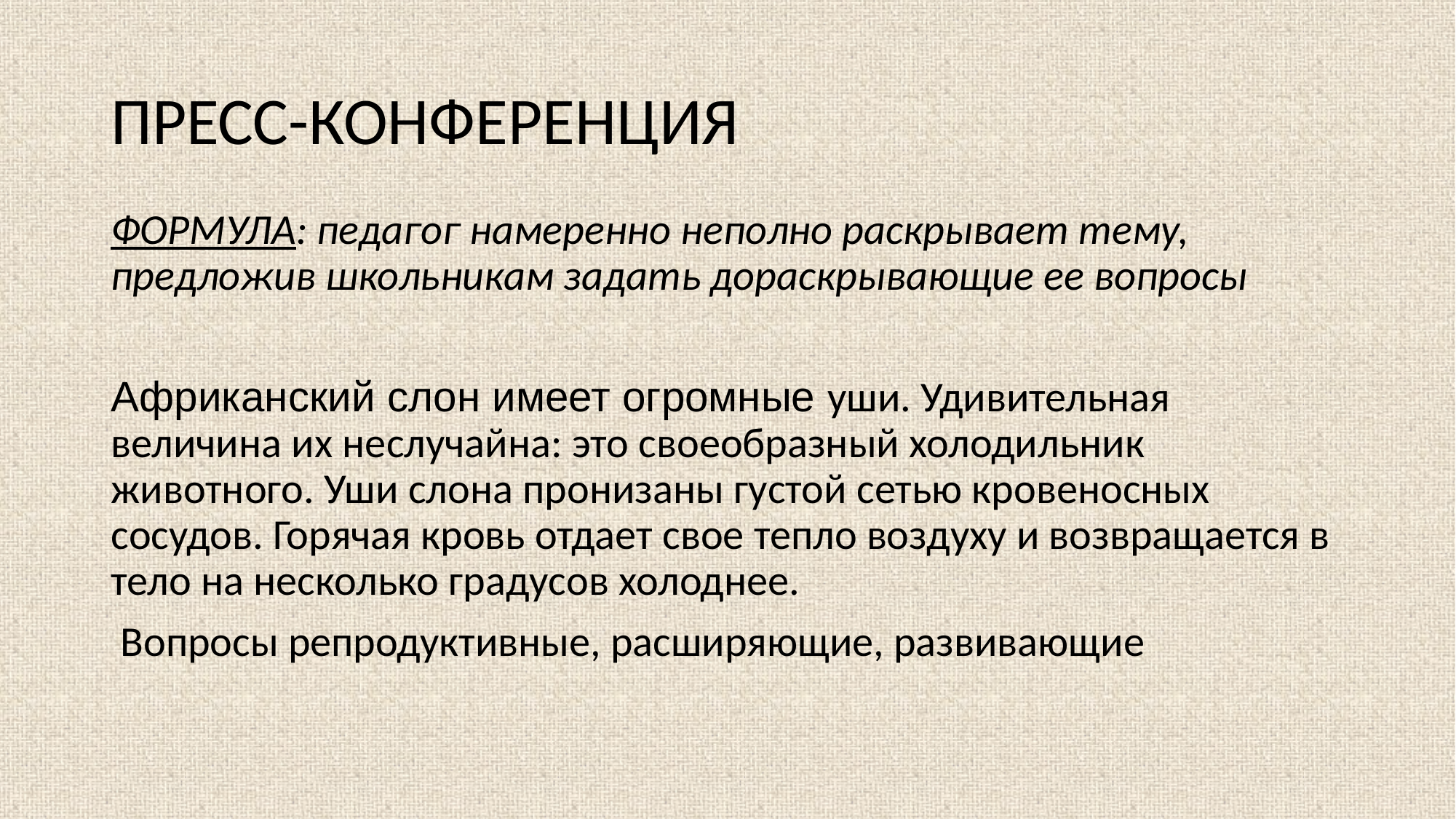

# ПРЕСС-КОНФЕРЕНЦИЯ
ФОРМУЛА: педагог намеренно неполно раскрывает тему, предложив школьникам задать дораскрывающие ее вопросы

Африканский слон имеет огромные уши. Удивительная величина их неслучайна: это своеобразный холодильник животного. Уши слона пронизаны густой сетью кровеносных сосудов. Горячая кровь отдает свое тепло воздуху и возвращается в тело на несколько градусов холоднее.
 Вопросы репродуктивные, расширяющие, развивающие